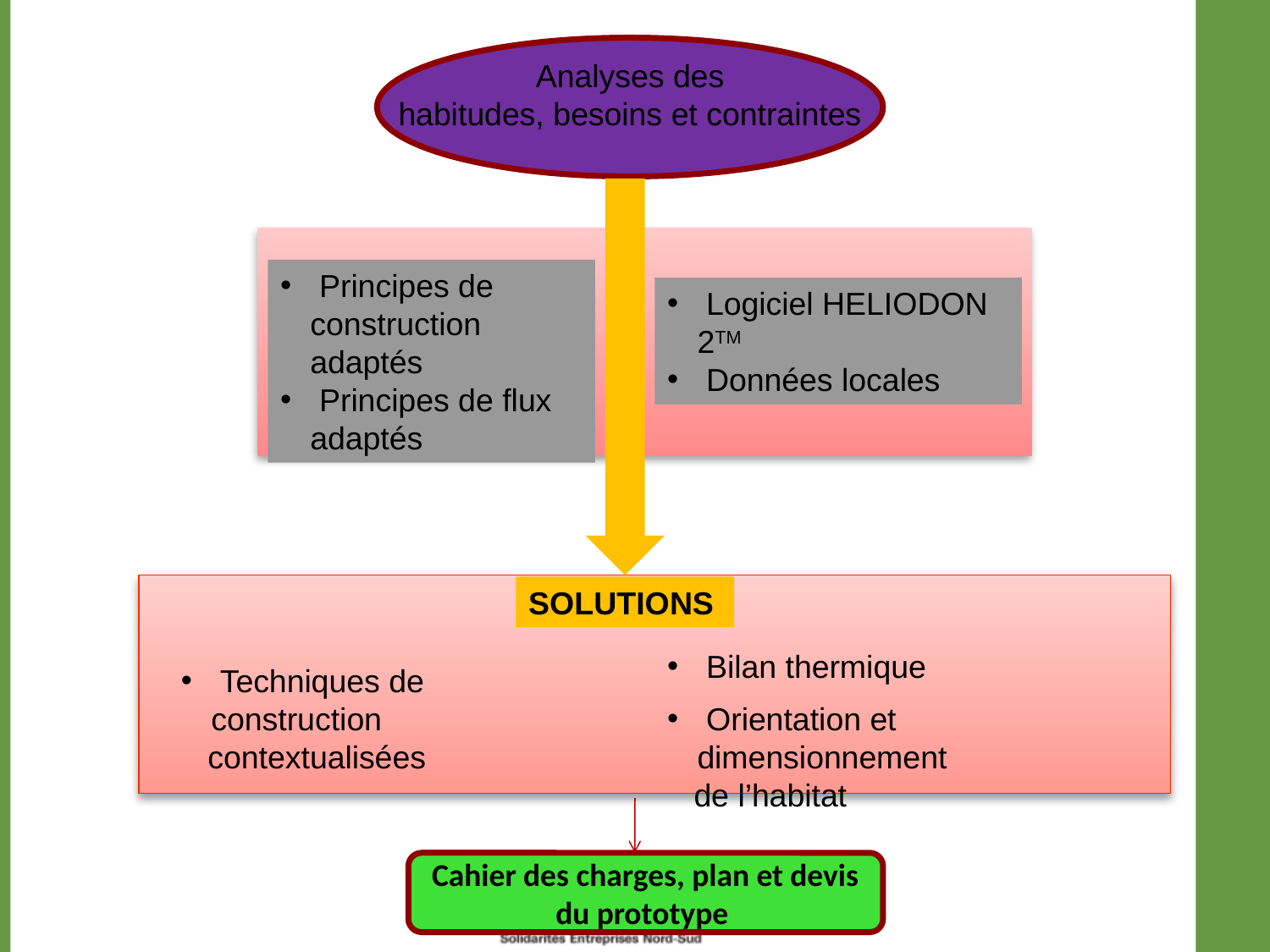

Analyses des
habitudes, besoins et contraintes

 Principes de construction adaptés
 Principes de flux adaptés
 Logiciel HELIODON 2TM
 Données locales

SOLUTIONS
 Bilan thermique

 Orientation et dimensionnement
   de l’habitat
 Techniques de construction
   contextualisées
Cahier des charges, plan et devis du prototype